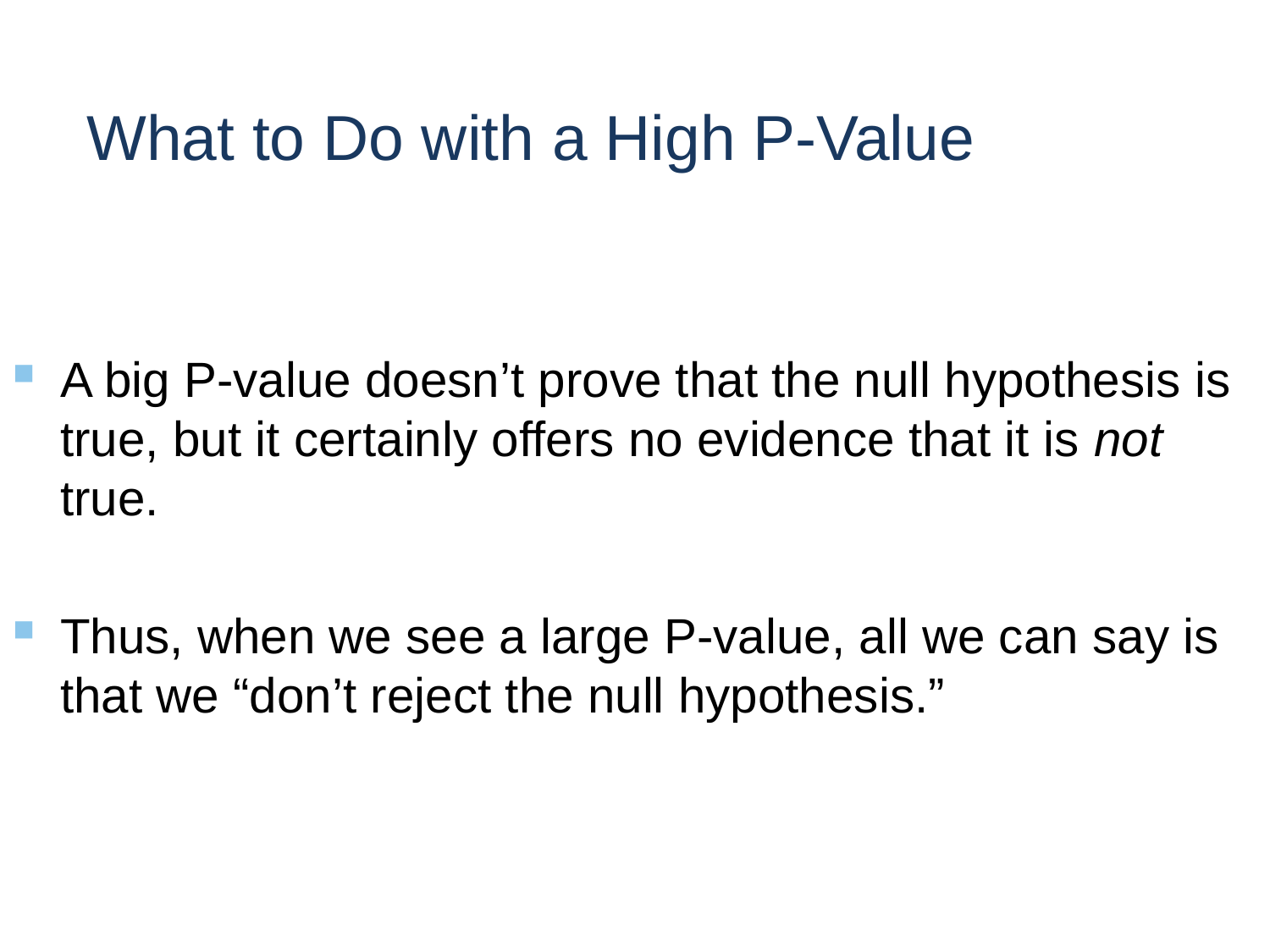

# What to Do with a High P-Value

A big P-value doesn’t prove that the null hypothesis is true, but it certainly offers no evidence that it is not true.

Thus, when we see a large P-value, all we can say is that we “don’t reject the null hypothesis.”